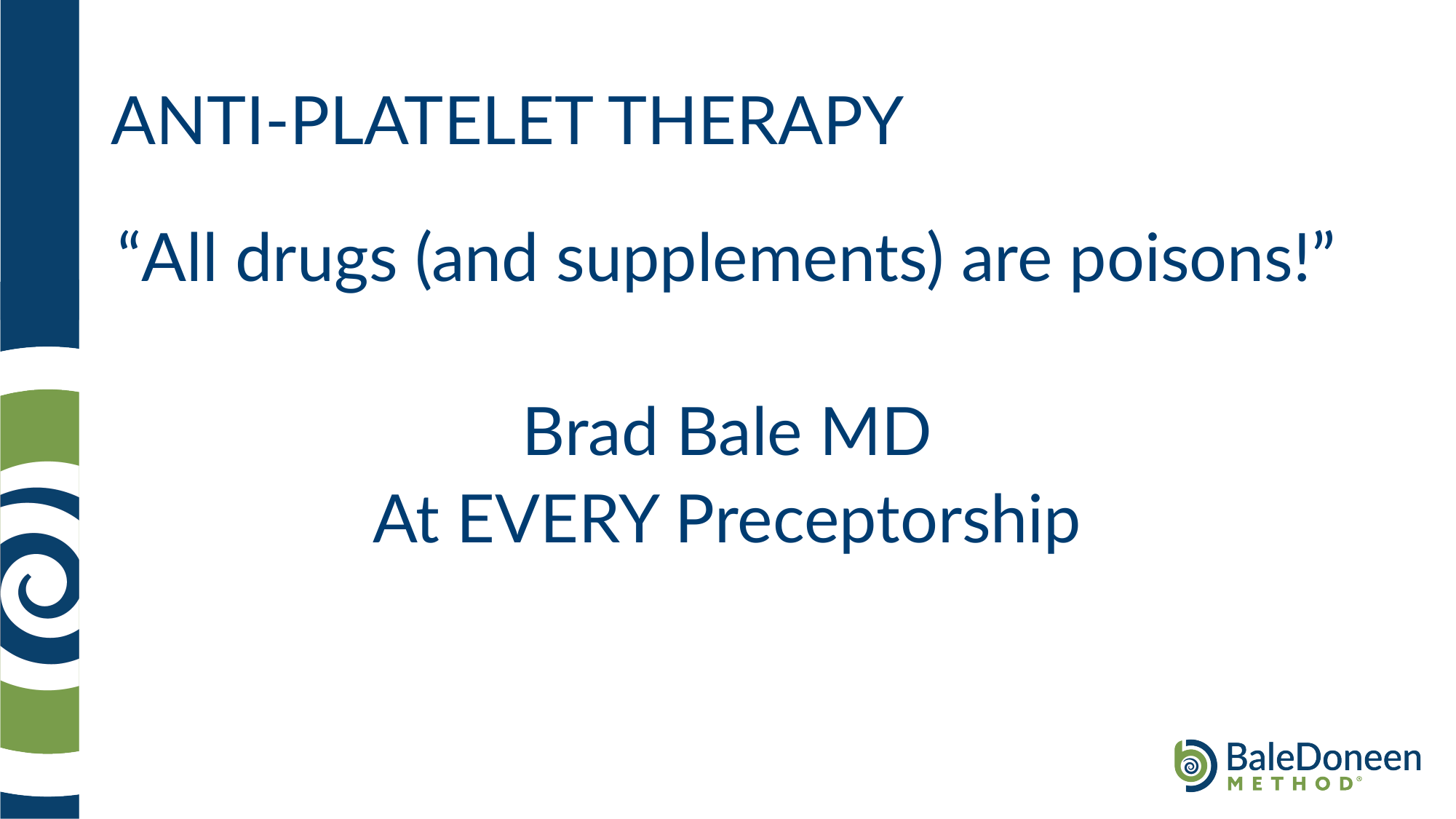

# ANTI-PLATELET THERAPY
“All drugs (and supplements) are poisons!”

Brad Bale MD
At EVERY Preceptorship